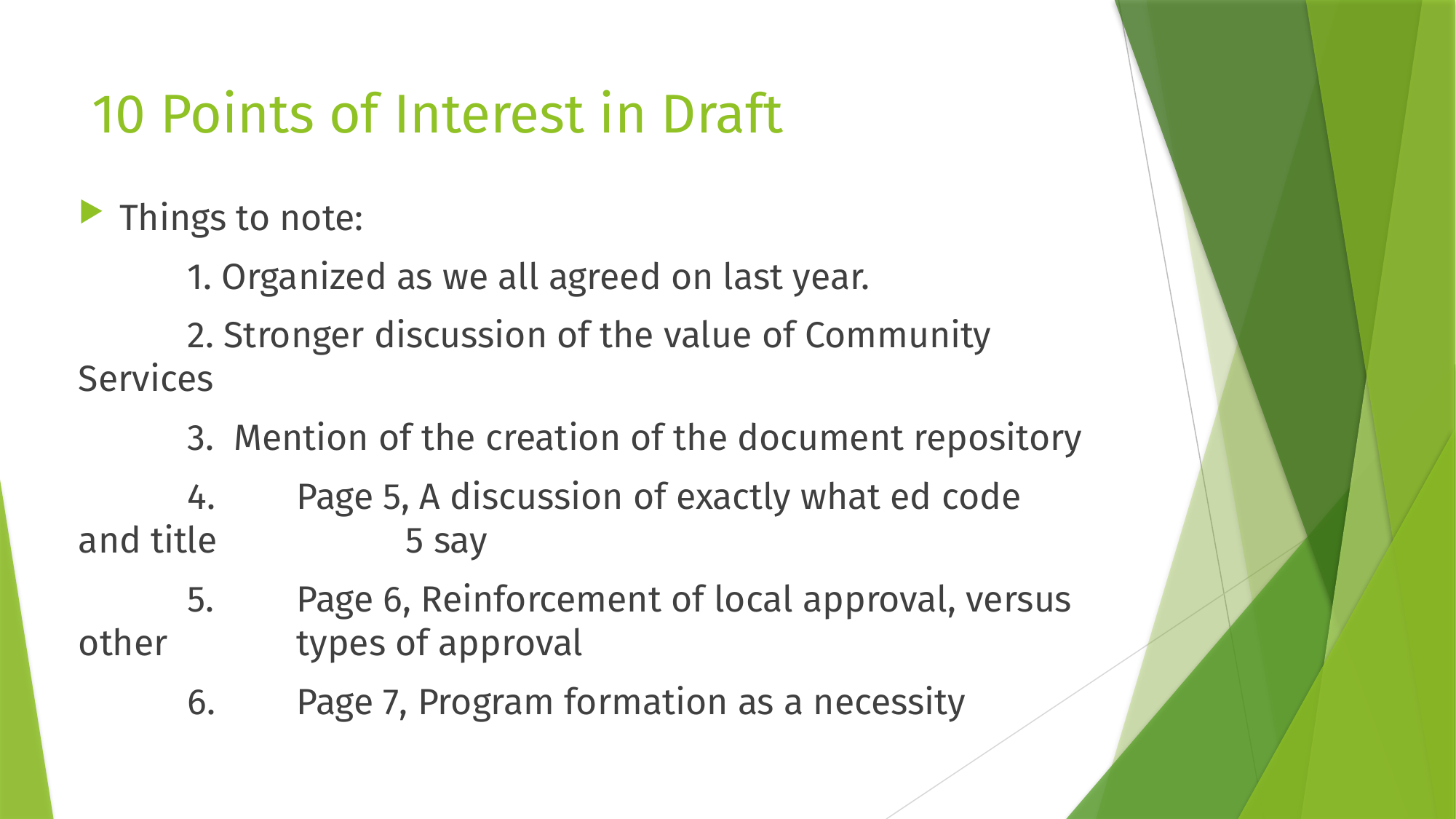

# 10 Points of Interest in Draft
Things to note:
	1. Organized as we all agreed on last year.
	2. Stronger discussion of the value of Community Services
	3.  Mention of the creation of the document repository
	4.	Page 5, A discussion of exactly what ed code and title 		5 say
	5.	Page 6, Reinforcement of local approval, versus other 		types of approval
	6. 	Page 7, Program formation as a necessity